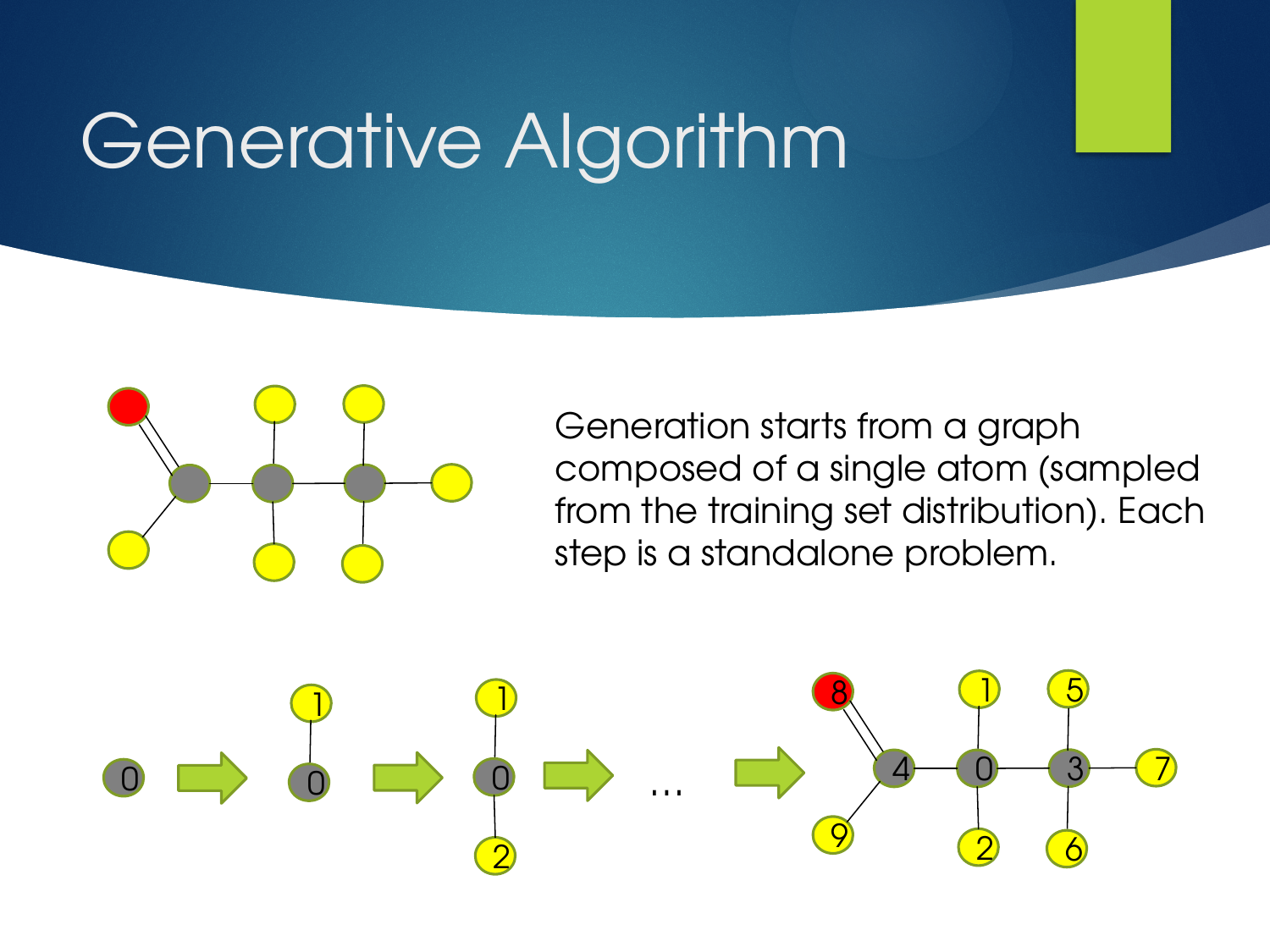

# Generative Algorithm

Generation starts from a graph composed of a single atom (sampled from the training set distribution). Each step is a standalone problem.

5
1
8
1
1
…

7
3
4
0

0
0
0
9
2
6
2